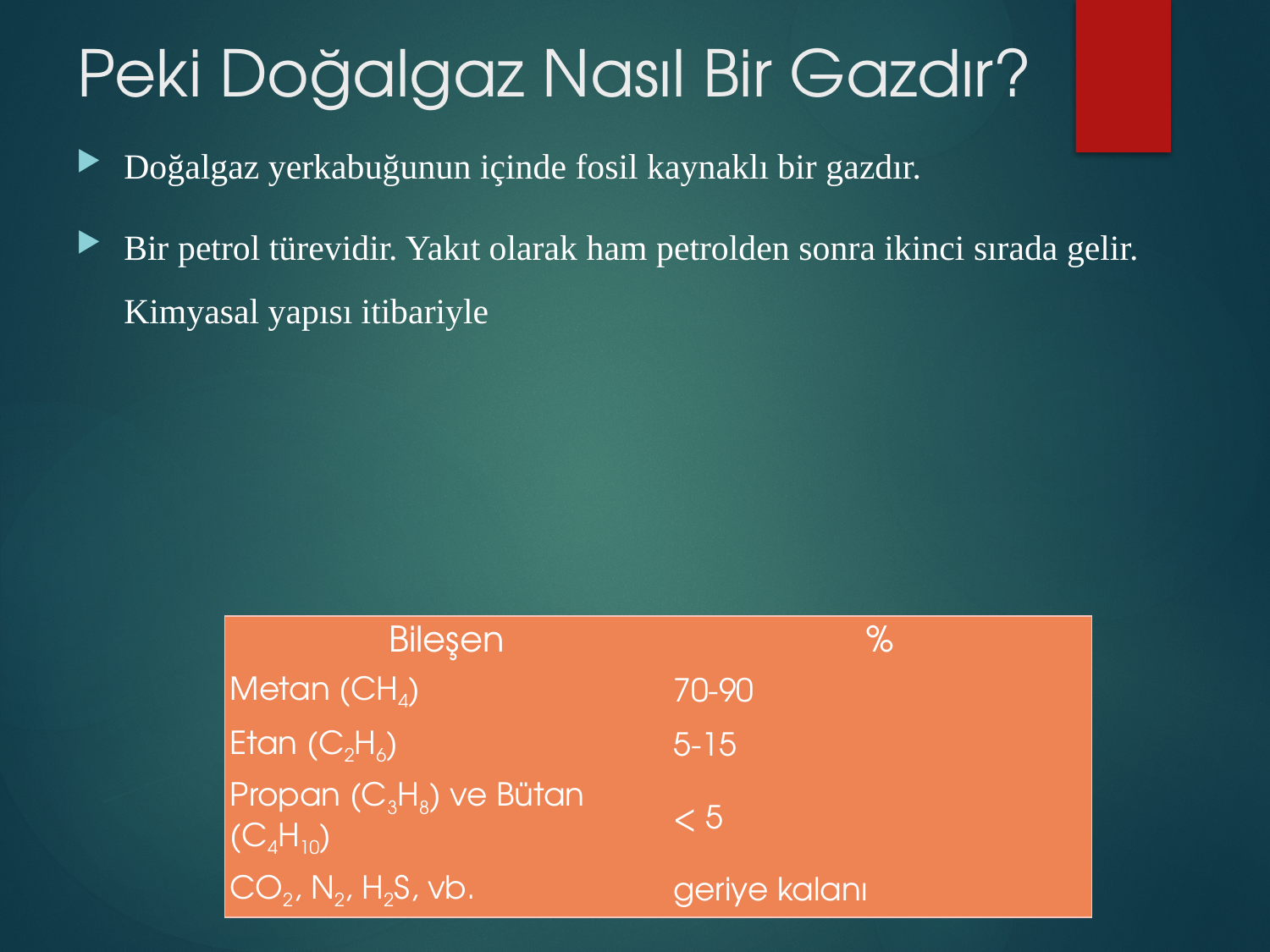

# Peki Doğalgaz Nasıl Bir Gazdır?
Doğalgaz yerkabuğunun içinde fosil kaynaklı bir gazdır.
Bir petrol türevidir. Yakıt olarak ham petrolden sonra ikinci sırada gelir. Kimyasal yapısı itibariyle
| Bileşen | % |
| --- | --- |
| Metan (CH4) | 70-90 |
| Etan (C2H6) | 5-15 |
| Propan (C3H8) ve Bütan (C4H10) | < 5 |
| CO2, N2, H2S, vb. | geriye kalanı |